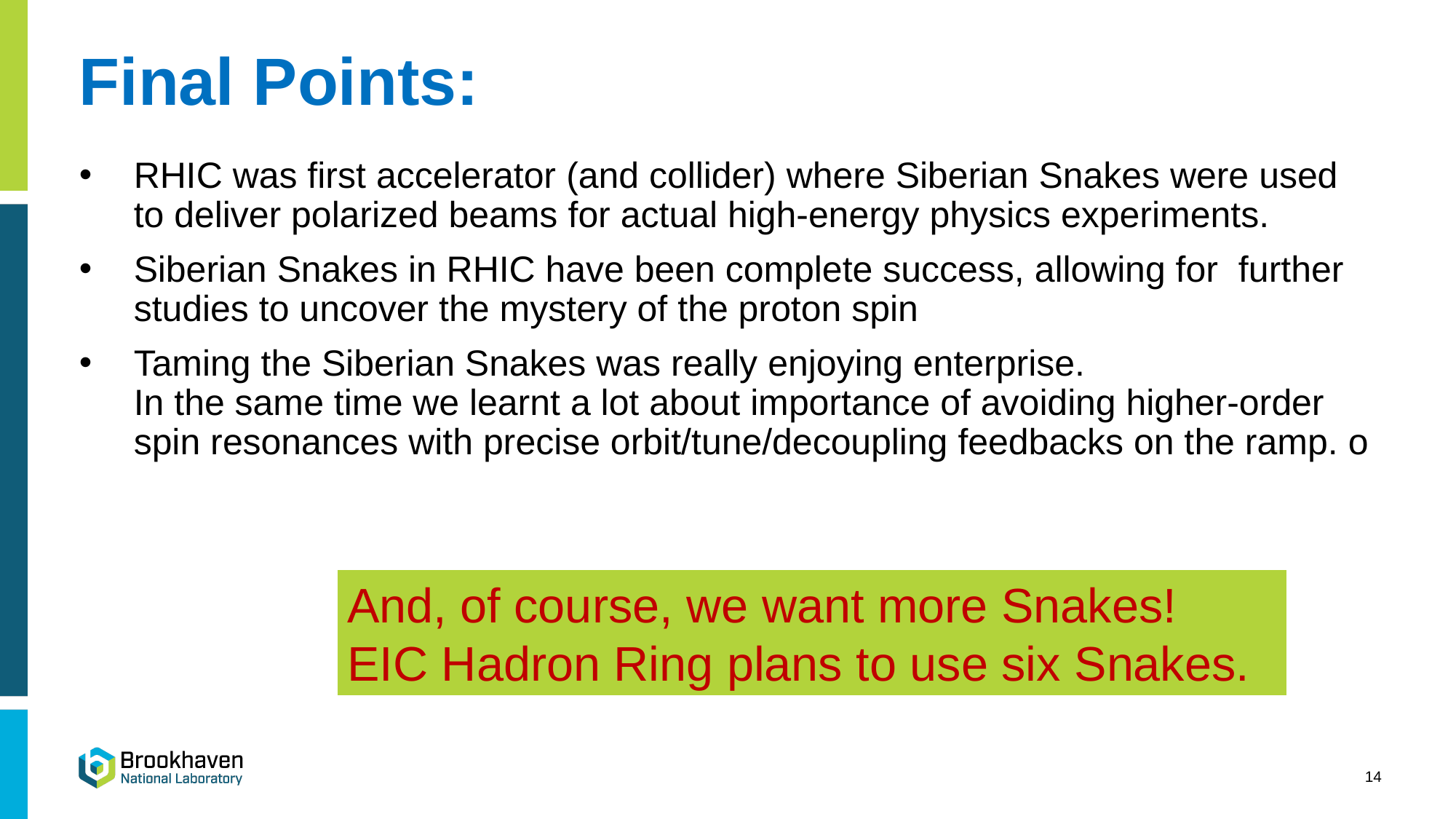

# Final Points:
RHIC was first accelerator (and collider) where Siberian Snakes were used to deliver polarized beams for actual high-energy physics experiments.
Siberian Snakes in RHIC have been complete success, allowing for  further studies to uncover the mystery of the proton spin
Taming the Siberian Snakes was really enjoying enterprise.
In the same time we learnt a lot about importance of avoiding higher-order spin resonances with precise orbit/tune/decoupling feedbacks on the ramp. o
And, of course, we want more Snakes!
EIC Hadron Ring plans to use six Snakes.
14